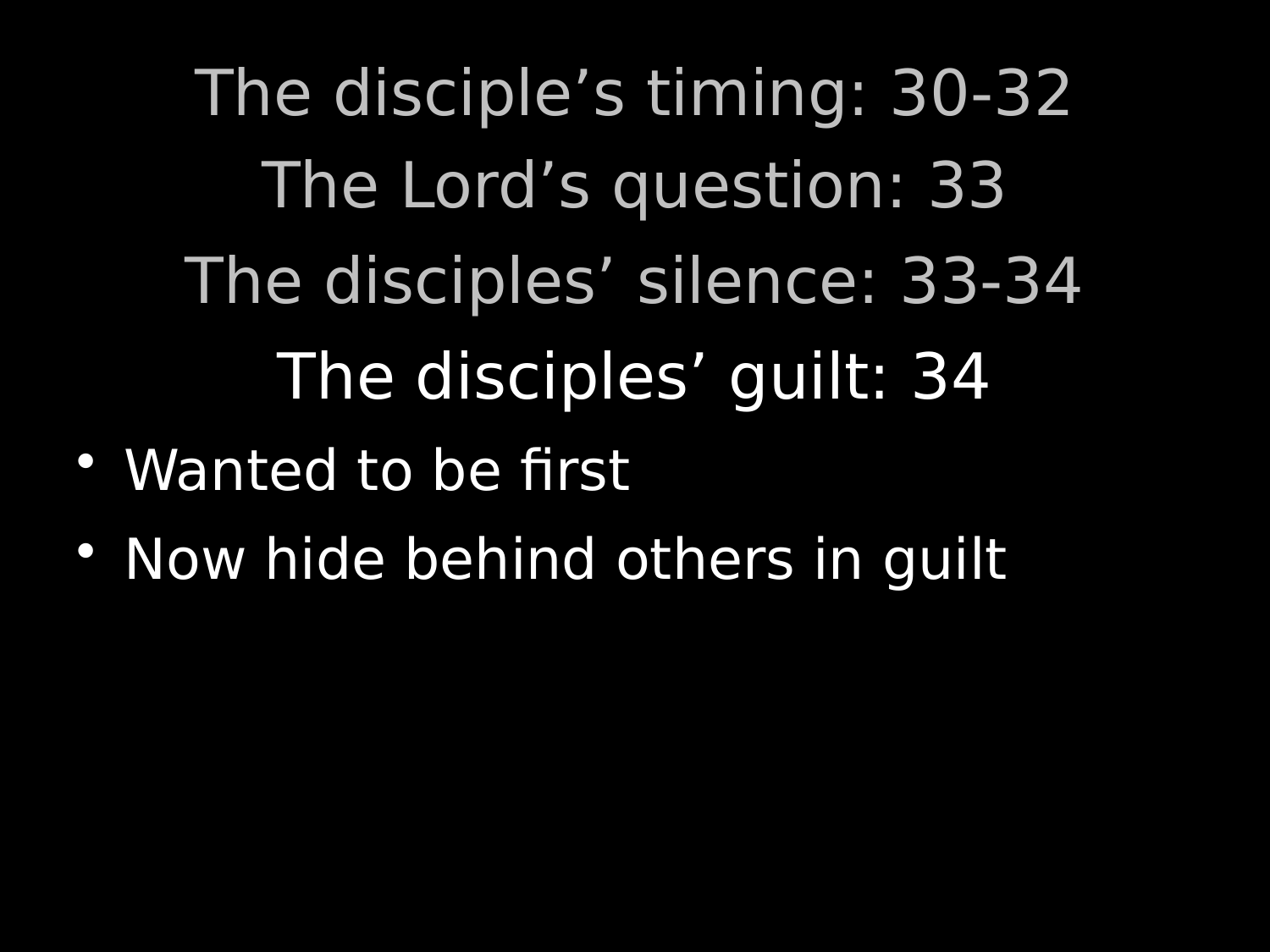

# The disciple’s timing: 30-32
The Lord’s question: 33
The disciples’ silence: 33-34
The disciples’ guilt: 34
Wanted to be first
Now hide behind others in guilt